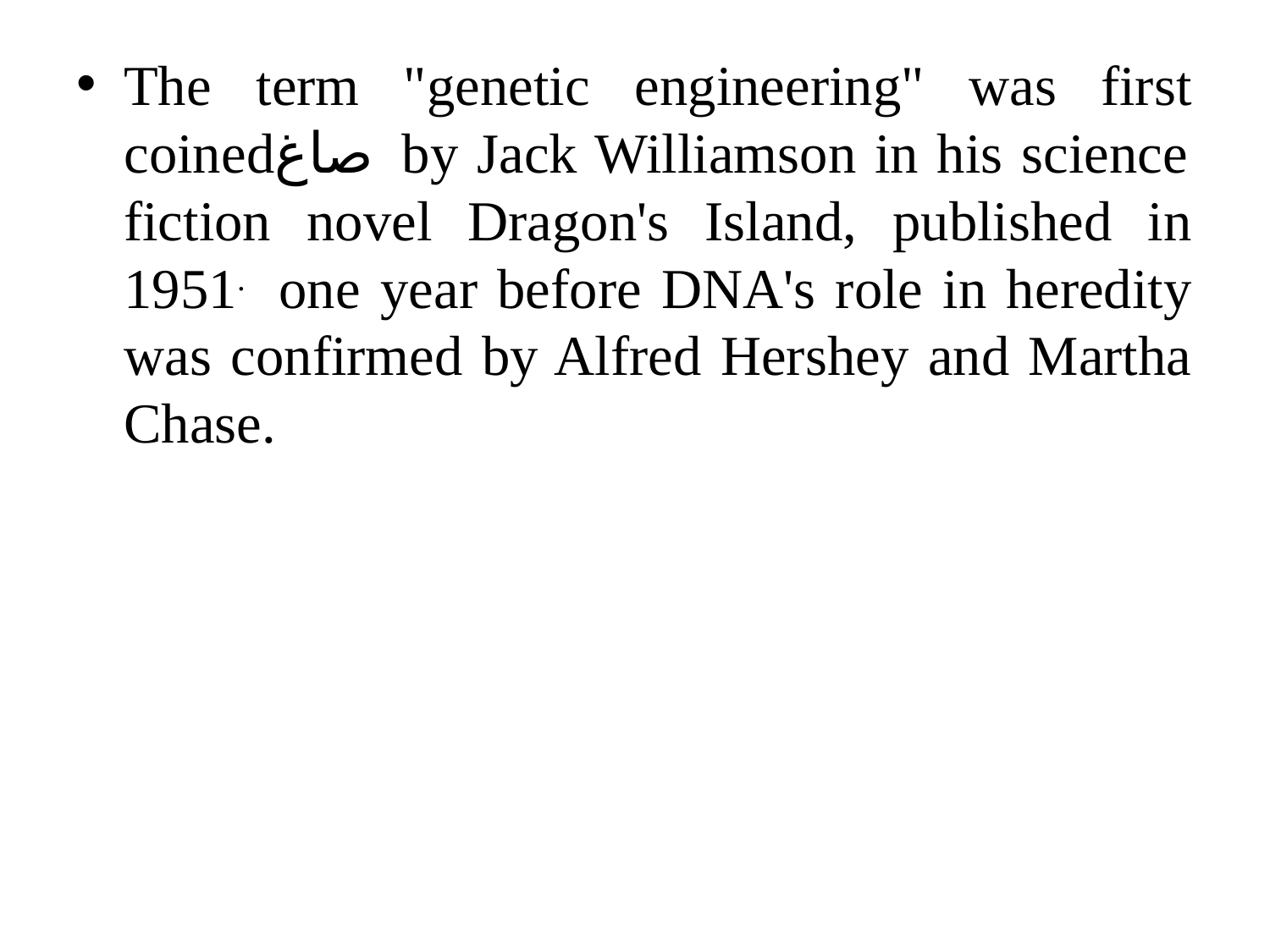

The term "genetic engineering" was first coinedصاغ  by Jack Williamson in his science fiction novel Dragon's Island, published in 1951.  one year before DNA's role in heredity was confirmed by Alfred Hershey and Martha Chase.